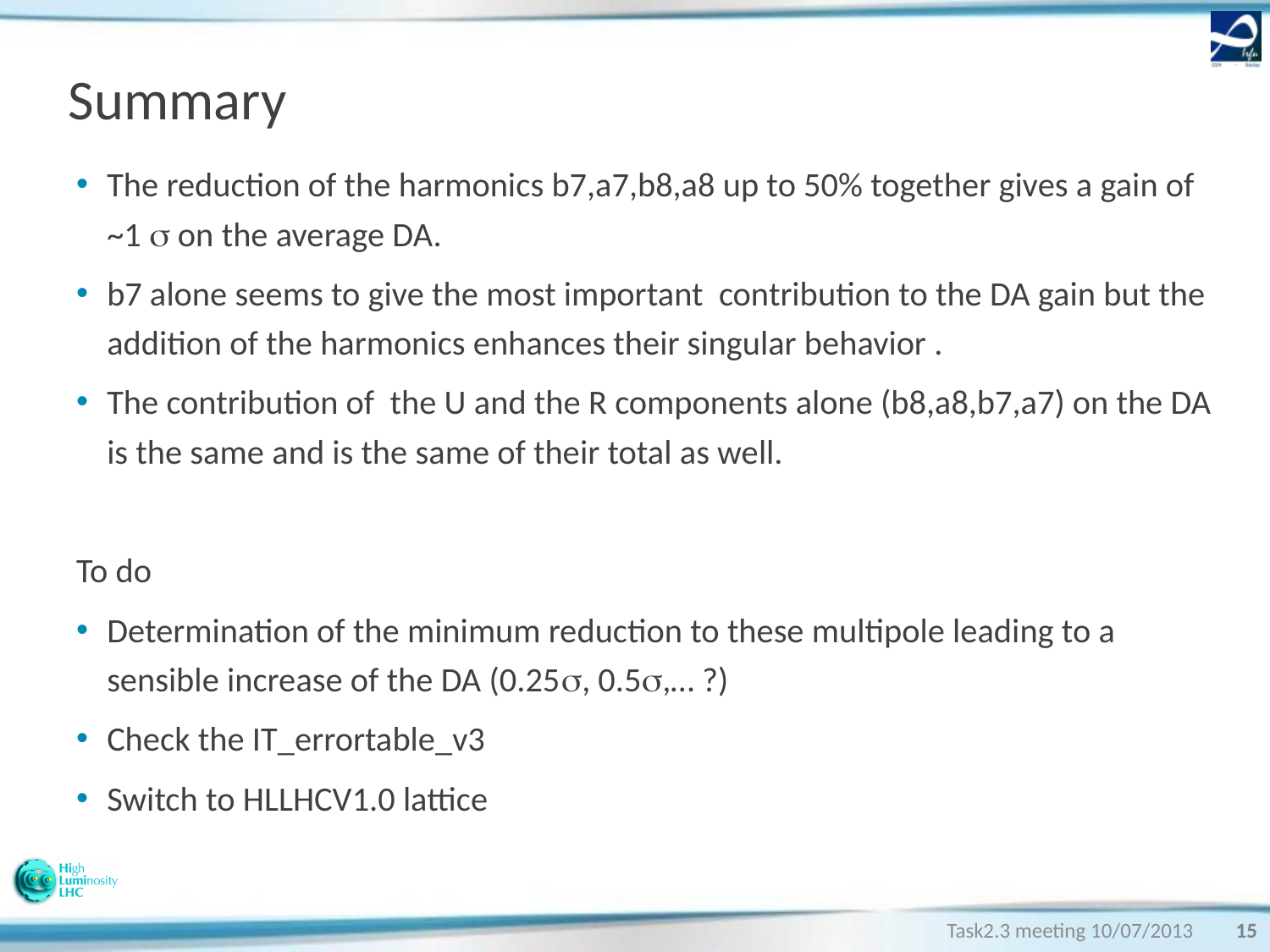

# Summary
The reduction of the harmonics b7,a7,b8,a8 up to 50% together gives a gain of ~1 σ on the average DA.
b7 alone seems to give the most important  contribution to the DA gain but the addition of the harmonics enhances their singular behavior .
The contribution of  the U and the R components alone (b8,a8,b7,a7) on the DA is the same and is the same of their total as well.

To do
Determination of the minimum reduction to these multipole leading to a sensible increase of the DA (0.25σ, 0.5σ,… ?)
Check the IT_errortable_v3
Switch to HLLHCV1.0 lattice
Task2.3 meeting 10/07/2013
15